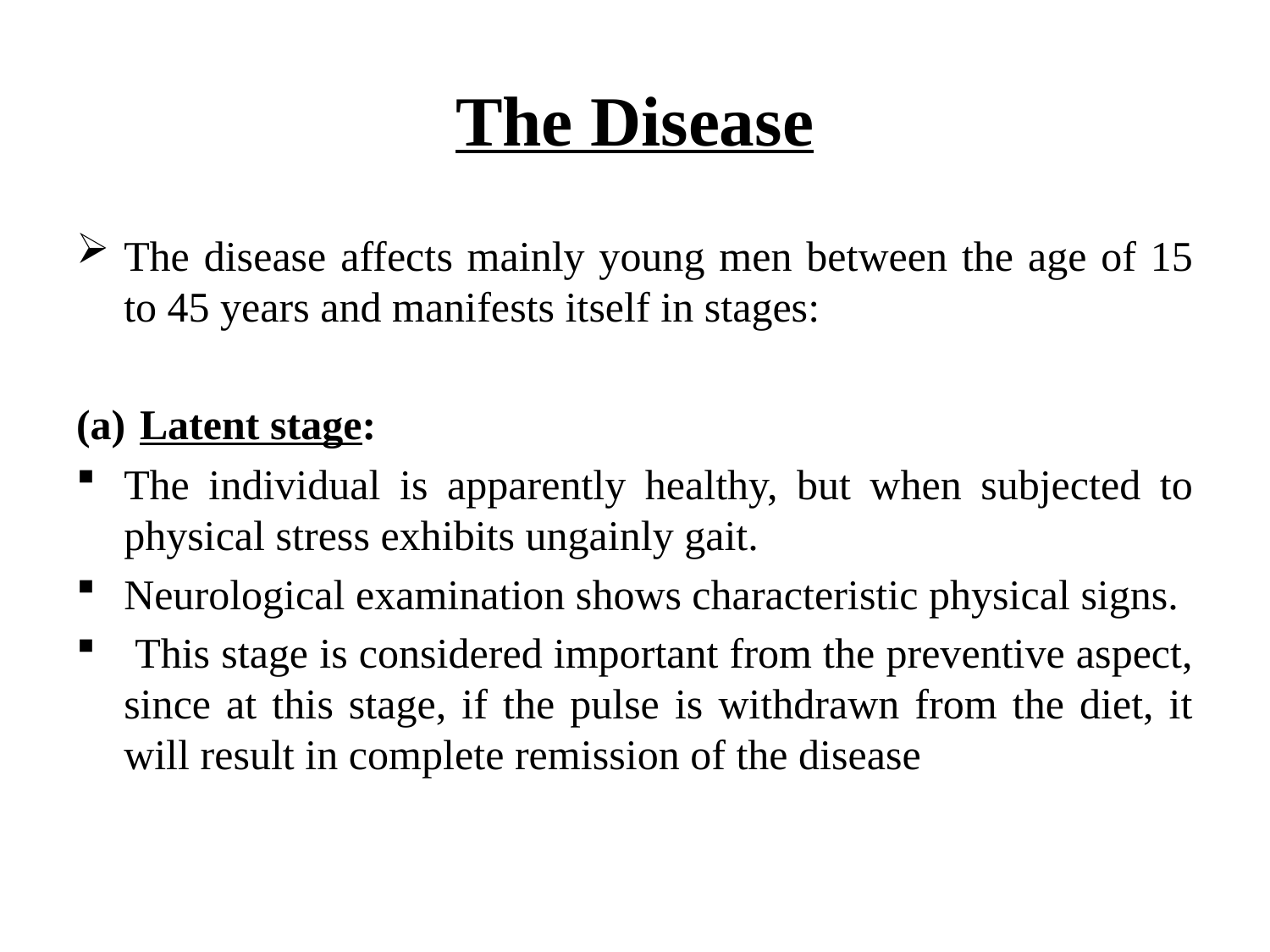

# The Disease
The disease affects mainly young men between the age of 15 to 45 years and manifests itself in stages:

Latent stage:
The individual is apparently healthy, but when subjected to physical stress exhibits ungainly gait.
Neurological examination shows characteristic physical signs.
 This stage is considered important from the preventive aspect, since at this stage, if the pulse is withdrawn from the diet, it will result in complete remission of the disease